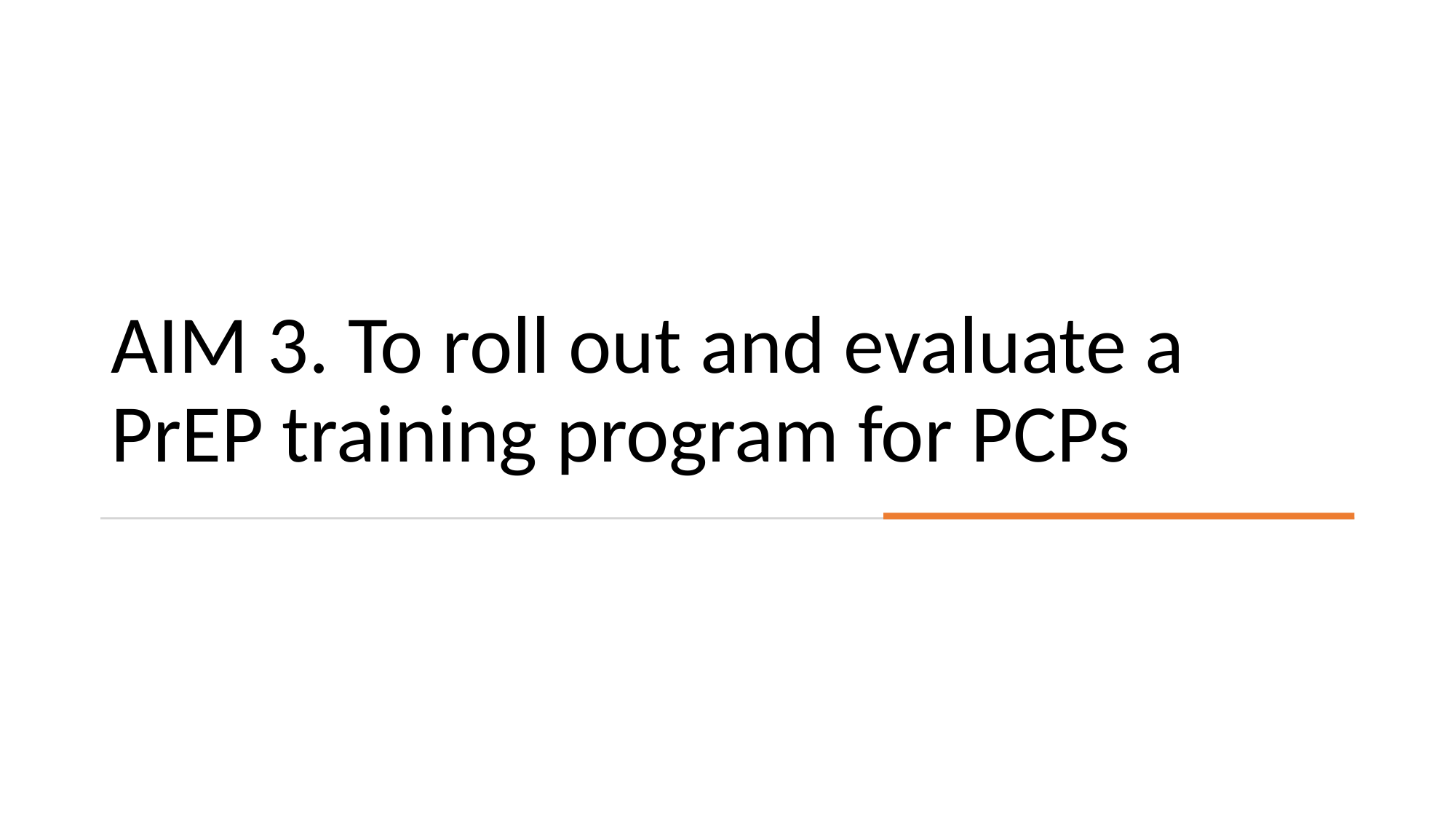

# AIM 3. To roll out and evaluate a PrEP training program for PCPs